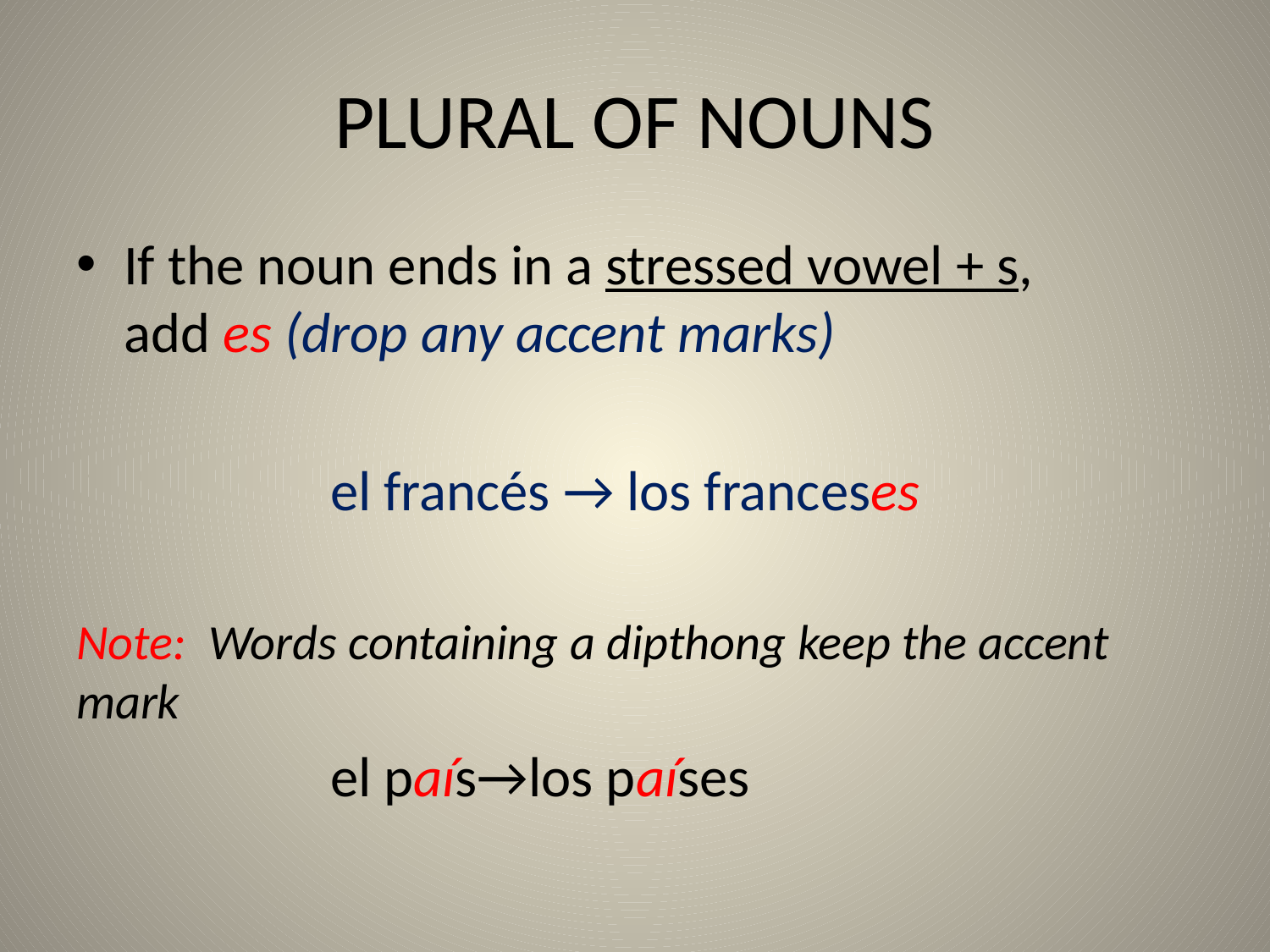

# PLURAL OF NOUNS
If the noun ends in a stressed vowel + s,      add es (drop any accent marks)

		el francés → los franceses

Note:  Words containing a dipthong keep the accent mark
		el país→los países